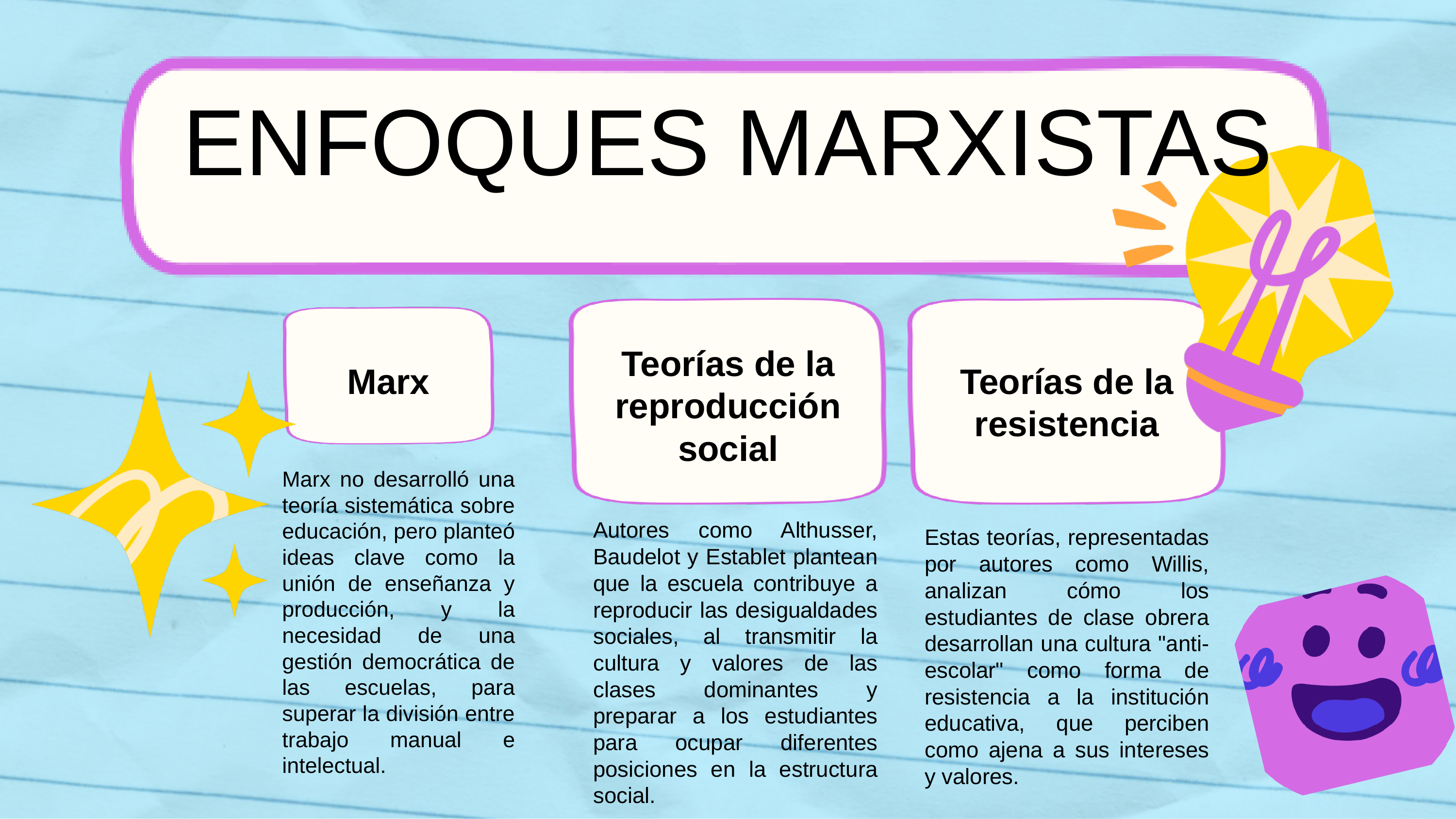

ENFOQUES MARXISTAS

Teorías de la reproducción social
Marx

Teorías de la resistencia

Marx no desarrolló una teoría sistemática sobre educación, pero planteó ideas clave como la unión de enseñanza y producción, y la necesidad de una gestión democrática de las escuelas, para superar la división entre trabajo manual e intelectual.
Autores como Althusser, Baudelot y Establet plantean que la escuela contribuye a reproducir las desigualdades sociales, al transmitir la cultura y valores de las clases dominantes y preparar a los estudiantes para ocupar diferentes posiciones en la estructura social.
Estas teorías, representadas por autores como Willis, analizan cómo los estudiantes de clase obrera desarrollan una cultura "anti-escolar" como forma de resistencia a la institución educativa, que perciben como ajena a sus intereses y valores.